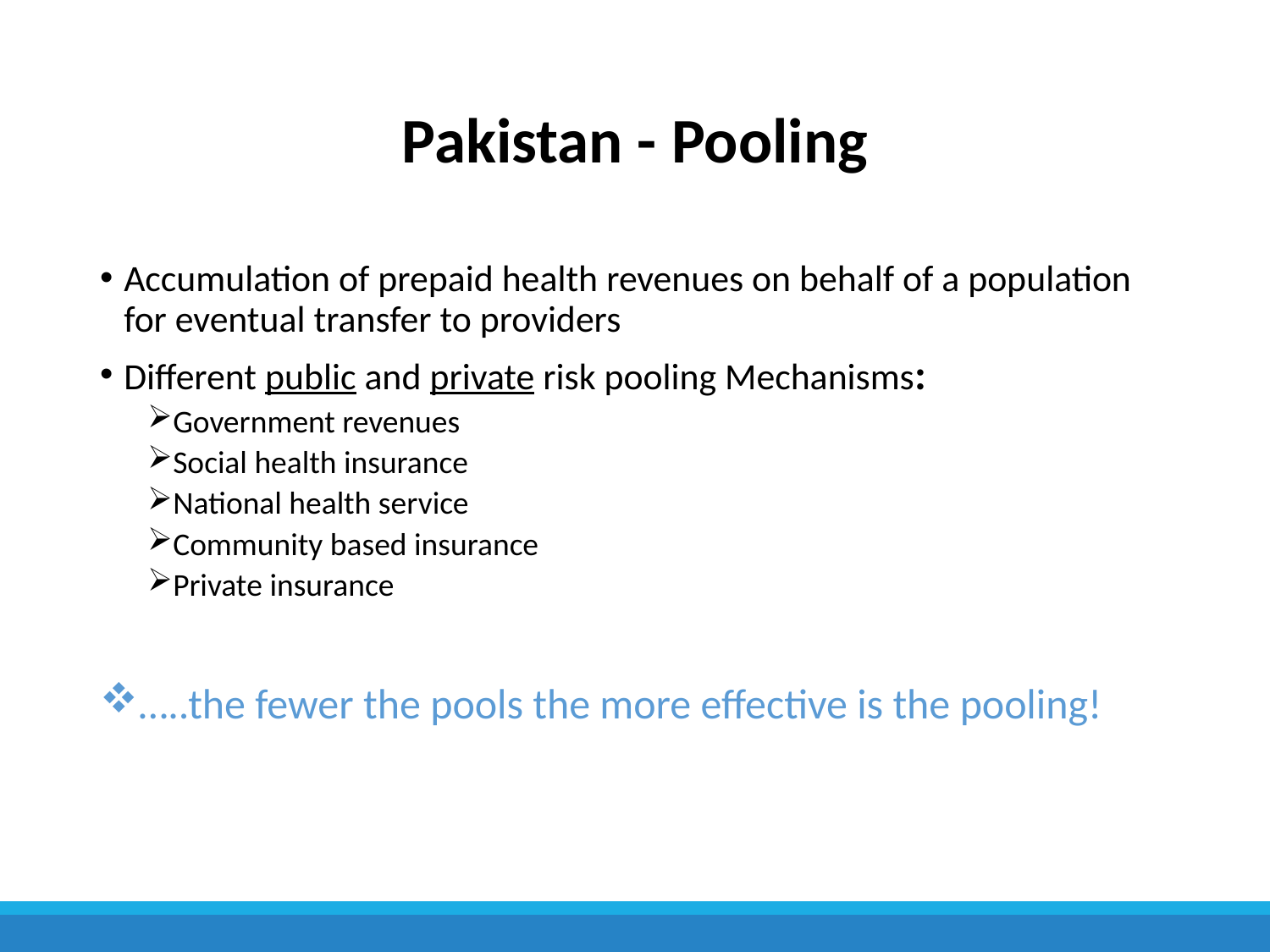

# Pakistan - Pooling
Accumulation of prepaid health revenues on behalf of a population for eventual transfer to providers
Different public and private risk pooling Mechanisms:
Government revenues
Social health insurance
National health service
Community based insurance
Private insurance

…..the fewer the pools the more effective is the pooling!